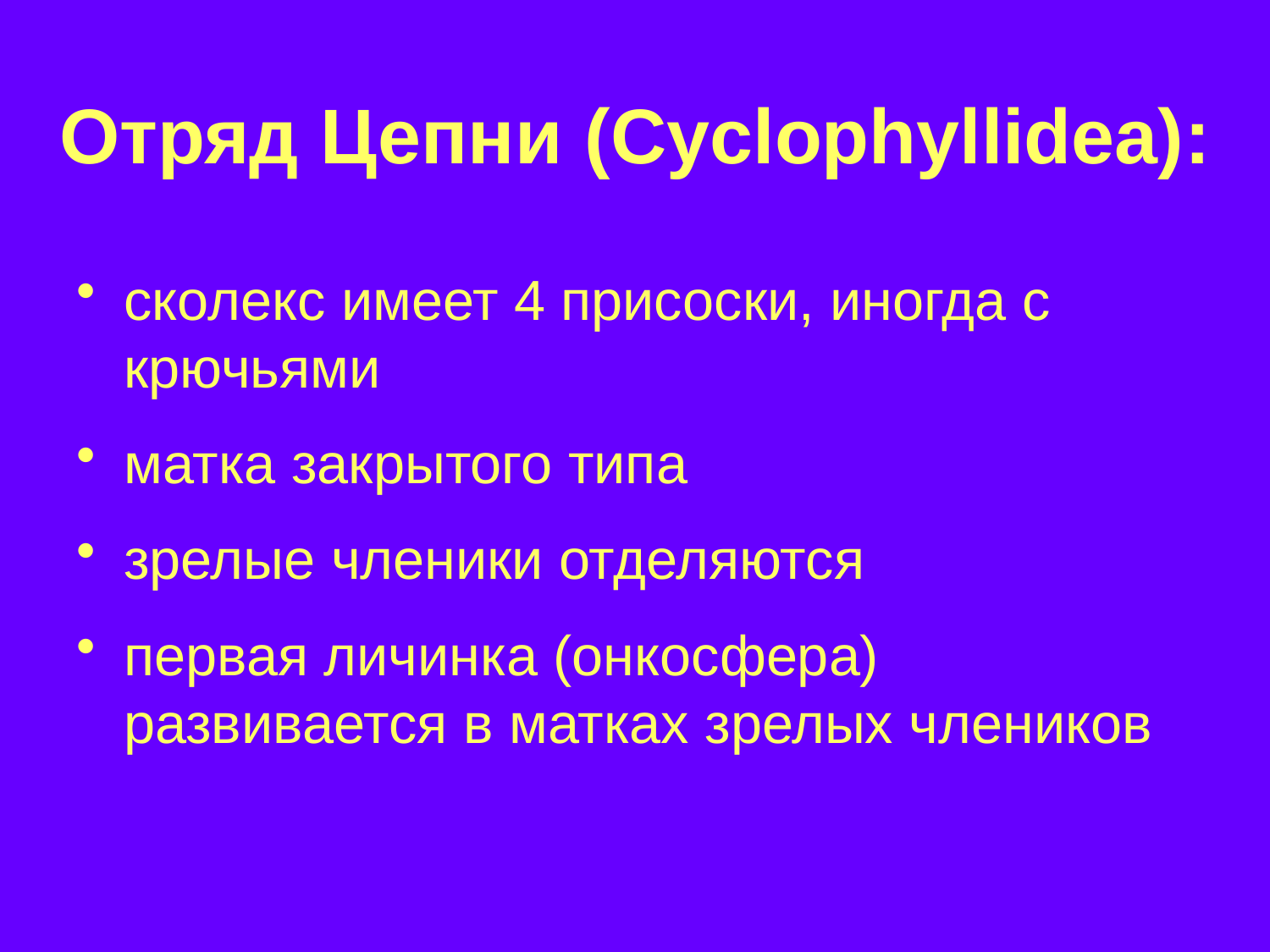

# Отряд Цепни (Cyclophyllidea):
сколекс имеет 4 присоски, иногда с крючьями
матка закрытого типа
зрелые членики отделяются
первая личинка (онкосфера) развивается в матках зрелых члеников